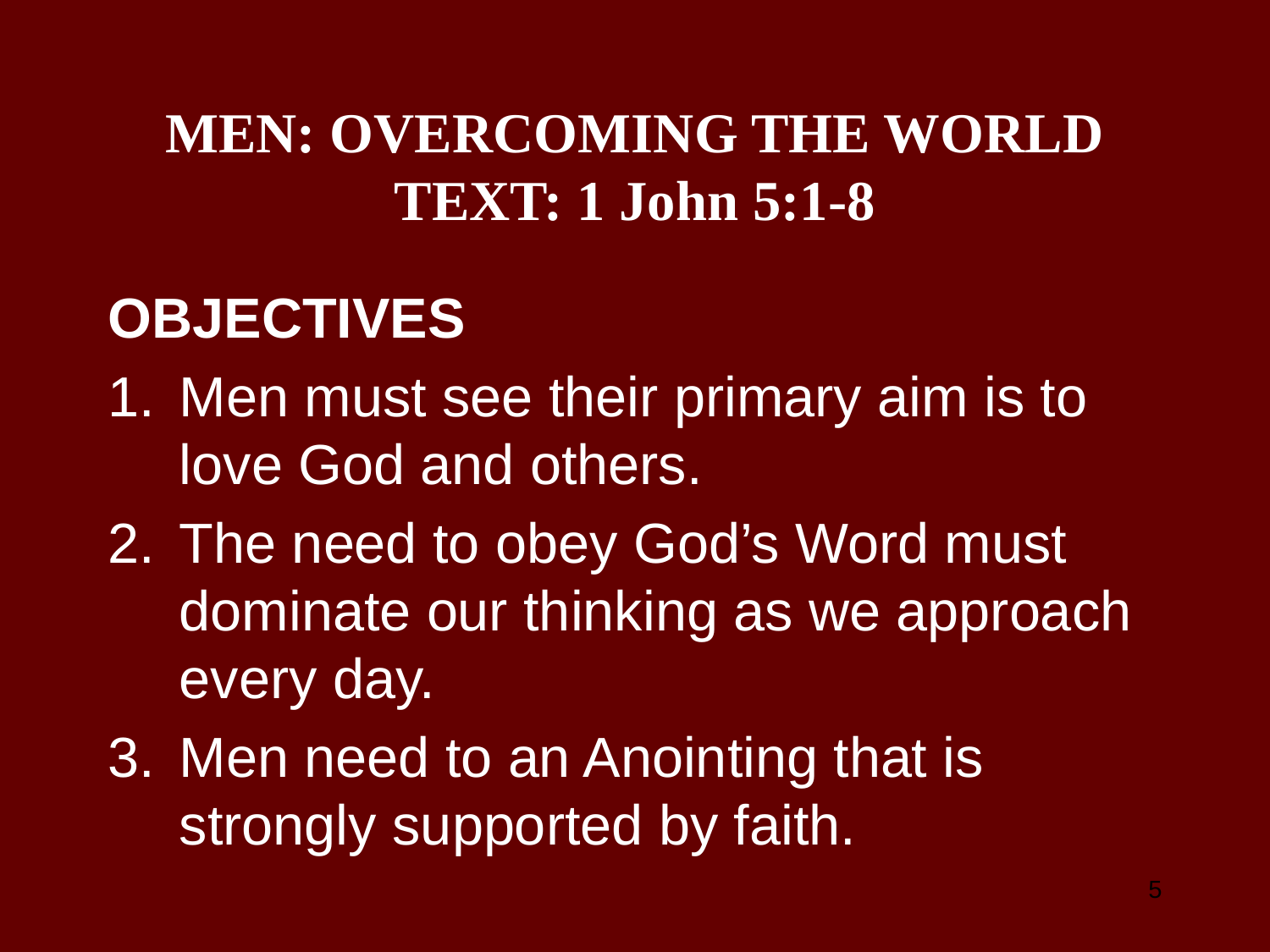

# MEN: Overcoming The World TEXT: 1 John 5:1-8
OBJECTIVES
Men must see their primary aim is to love God and others.
The need to obey God’s Word must dominate our thinking as we approach every day.
Men need to an Anointing that is strongly supported by faith.
5